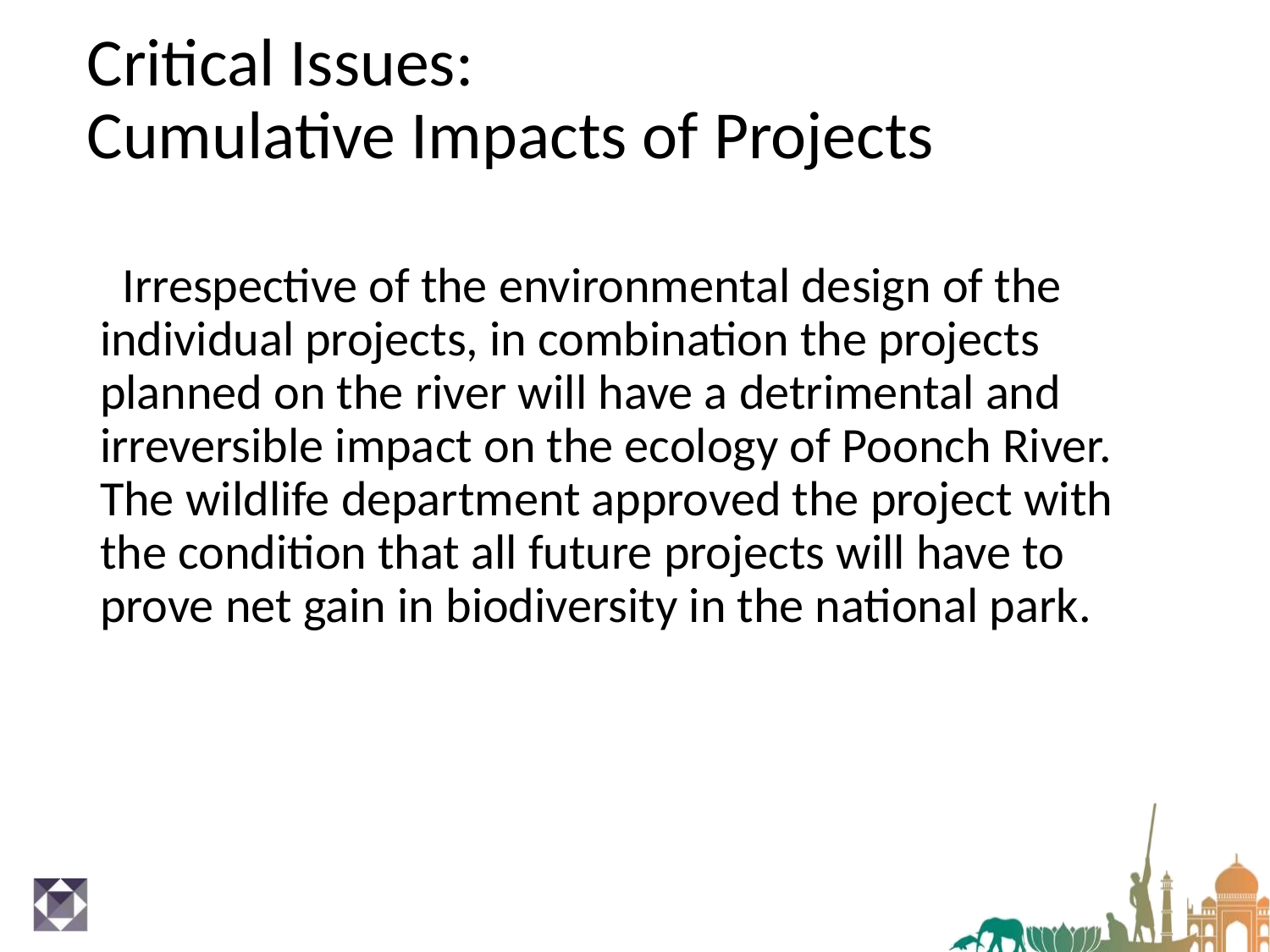

# Critical Issues: Cumulative Impacts of Projects
  Irrespective of the environmental design of the individual projects, in combination the projects planned on the river will have a detrimental and irreversible impact on the ecology of Poonch River.  The wildlife department approved the project with the condition that all future projects will have to prove net gain in biodiversity in the national park.